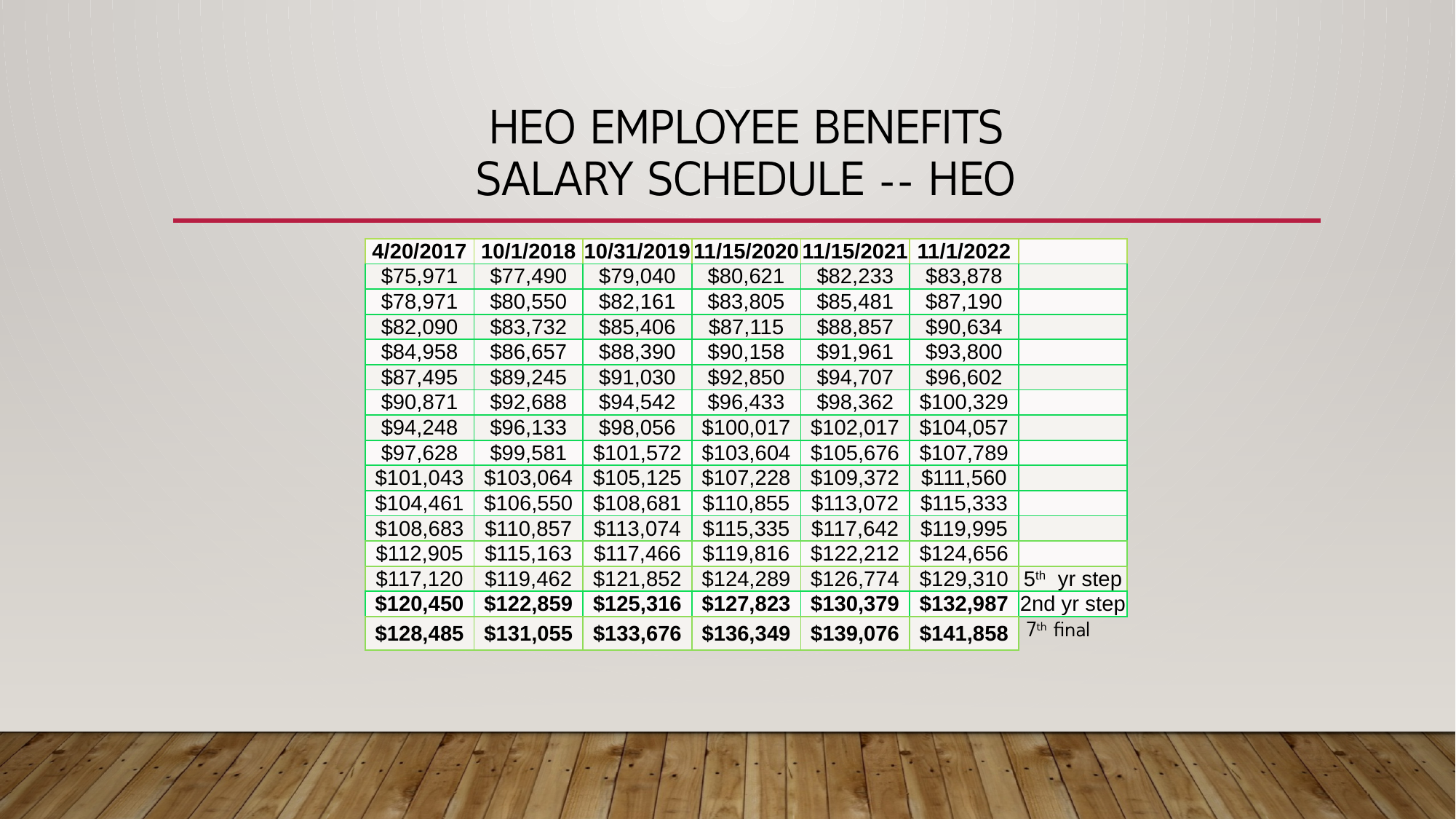

# Heo Employee benefits Salary Schedule -- HEO
| 4/20/2017 | 10/1/2018 | 10/31/2019 | 11/15/2020 | 11/15/2021 | 11/1/2022 |  |
| --- | --- | --- | --- | --- | --- | --- |
| $75,971 | $77,490 | $79,040 | $80,621 | $82,233 | $83,878 |  |
| $78,971 | $80,550 | $82,161 | $83,805 | $85,481 | $87,190 |  |
| $82,090 | $83,732 | $85,406 | $87,115 | $88,857 | $90,634 |  |
| $84,958 | $86,657 | $88,390 | $90,158 | $91,961 | $93,800 |  |
| $87,495 | $89,245 | $91,030 | $92,850 | $94,707 | $96,602 |  |
| $90,871 | $92,688 | $94,542 | $96,433 | $98,362 | $100,329 |  |
| $94,248 | $96,133 | $98,056 | $100,017 | $102,017 | $104,057 |  |
| $97,628 | $99,581 | $101,572 | $103,604 | $105,676 | $107,789 |  |
| $101,043 | $103,064 | $105,125 | $107,228 | $109,372 | $111,560 |  |
| $104,461 | $106,550 | $108,681 | $110,855 | $113,072 | $115,333 |  |
| $108,683 | $110,857 | $113,074 | $115,335 | $117,642 | $119,995 |  |
| $112,905 | $115,163 | $117,466 | $119,816 | $122,212 | $124,656 |  |
| $117,120 | $119,462 | $121,852 | $124,289 | $126,774 | $129,310 | 5th yr step |
| $120,450 | $122,859 | $125,316 | $127,823 | $130,379 | $132,987 | 2nd yr step |
| $128,485 | $131,055 | $133,676 | $136,349 | $139,076 | $141,858 | 7th final |